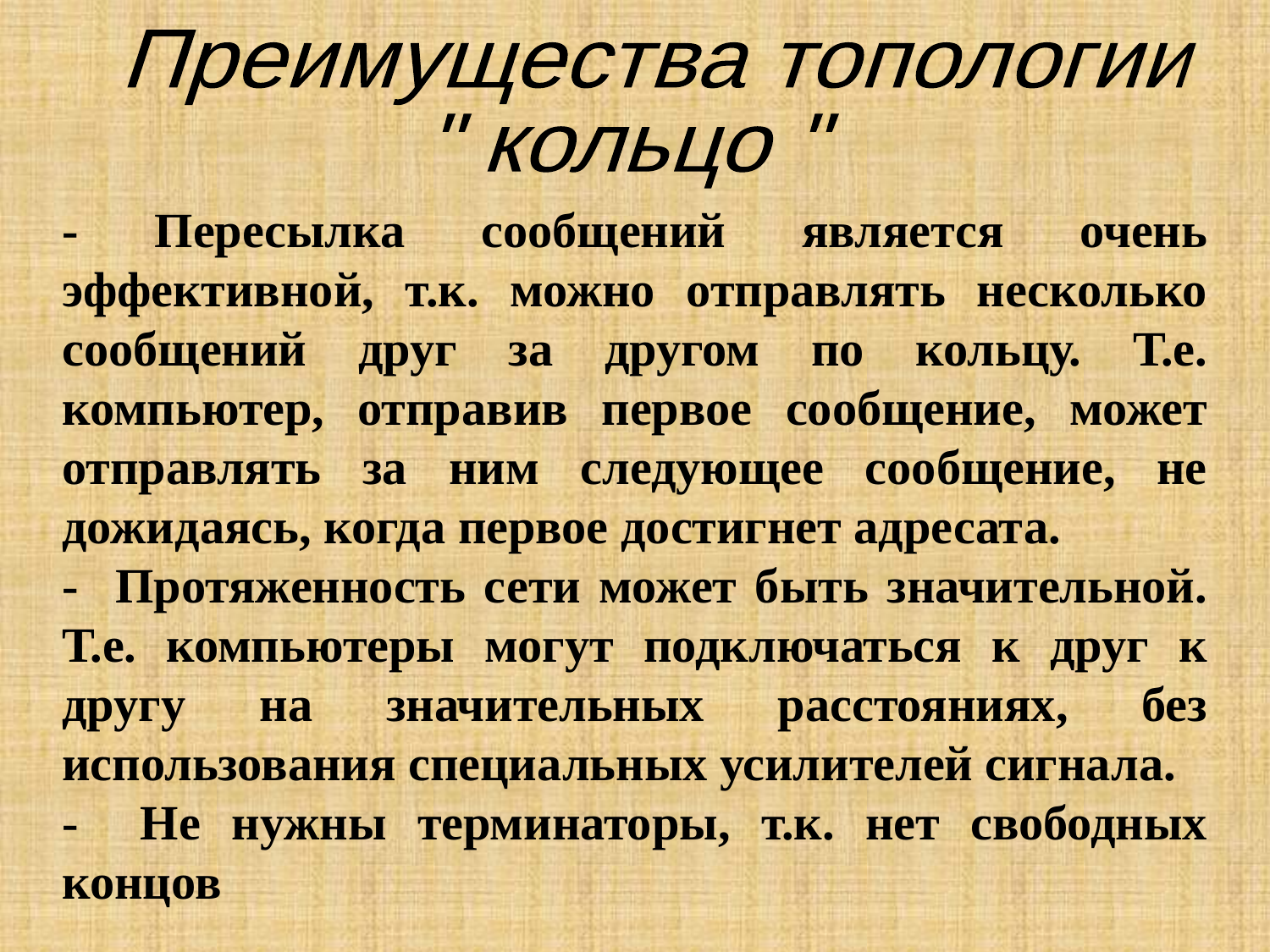

Преимущества топологии
" кольцо "
- Пересылка сообщений является очень эффективной, т.к. можно отправлять несколько сообщений друг за другом по кольцу. Т.е. компьютер, отправив первое сообщение, может отправлять за ним следующее сообщение, не дожидаясь, когда первое достигнет адресата.
-  Протяженность сети может быть значительной. Т.е. компьютеры могут подключаться к друг к другу на значительных расстояниях, без использования специальных усилителей сигнала.
-  Не нужны терминаторы, т.к. нет свободных концов